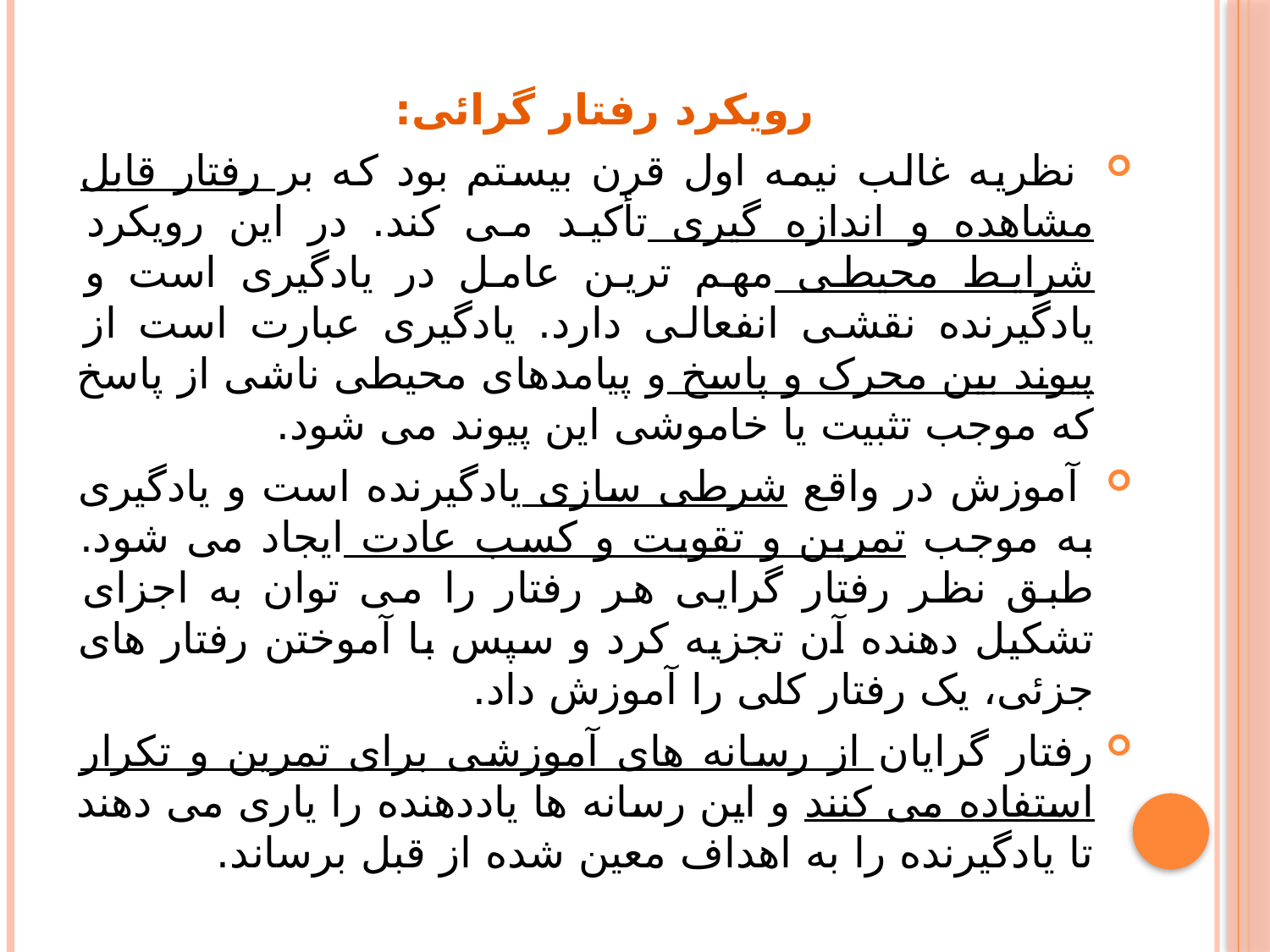

رویکرد رفتار گرائی:
 نظریه غالب نیمه اول قرن بیستم بود که بر رفتار قابل مشاهده و اندازه گیری تأکید می کند. در این رویکرد شرایط محیطی مهم ترین عامل در یادگیری است و یادگیرنده نقشی انفعالی دارد. یادگیری عبارت است از پیوند بین محرک و پاسخ و پیامدهای محیطی ناشی از پاسخ که موجب تثبیت یا خاموشی این پیوند می شود.
 آموزش در واقع شرطی سازی یادگیرنده است و یادگیری به موجب تمرین و تقویت و کسب عادت ایجاد می شود. طبق نظر رفتار گرایی هر رفتار را می توان به اجزای تشکیل دهنده آن تجزیه کرد و سپس با آموختن رفتار های جزئی، یک رفتار کلی را آموزش داد.
رفتار گرایان از رسانه های آموزشی برای تمرین و تکرار استفاده می کنند و این رسانه ها یاددهنده را یاری می دهند تا یادگیرنده را به اهداف معین شده از قبل برساند.